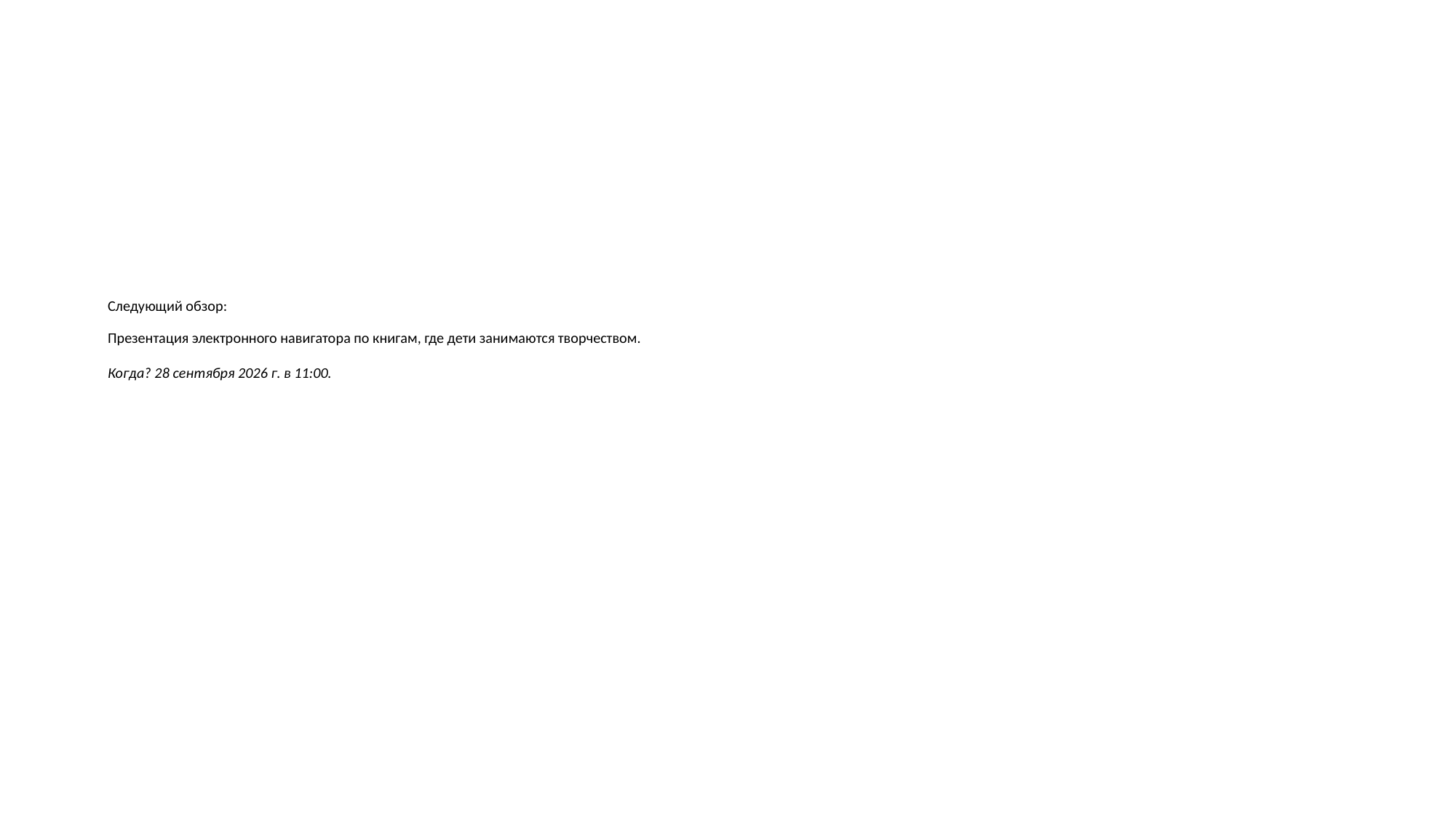

# Следующий обзор: Презентация электронного навигатора по книгам, где дети занимаются творчеством. Когда? 28 сентября 2026 г. в 11:00.